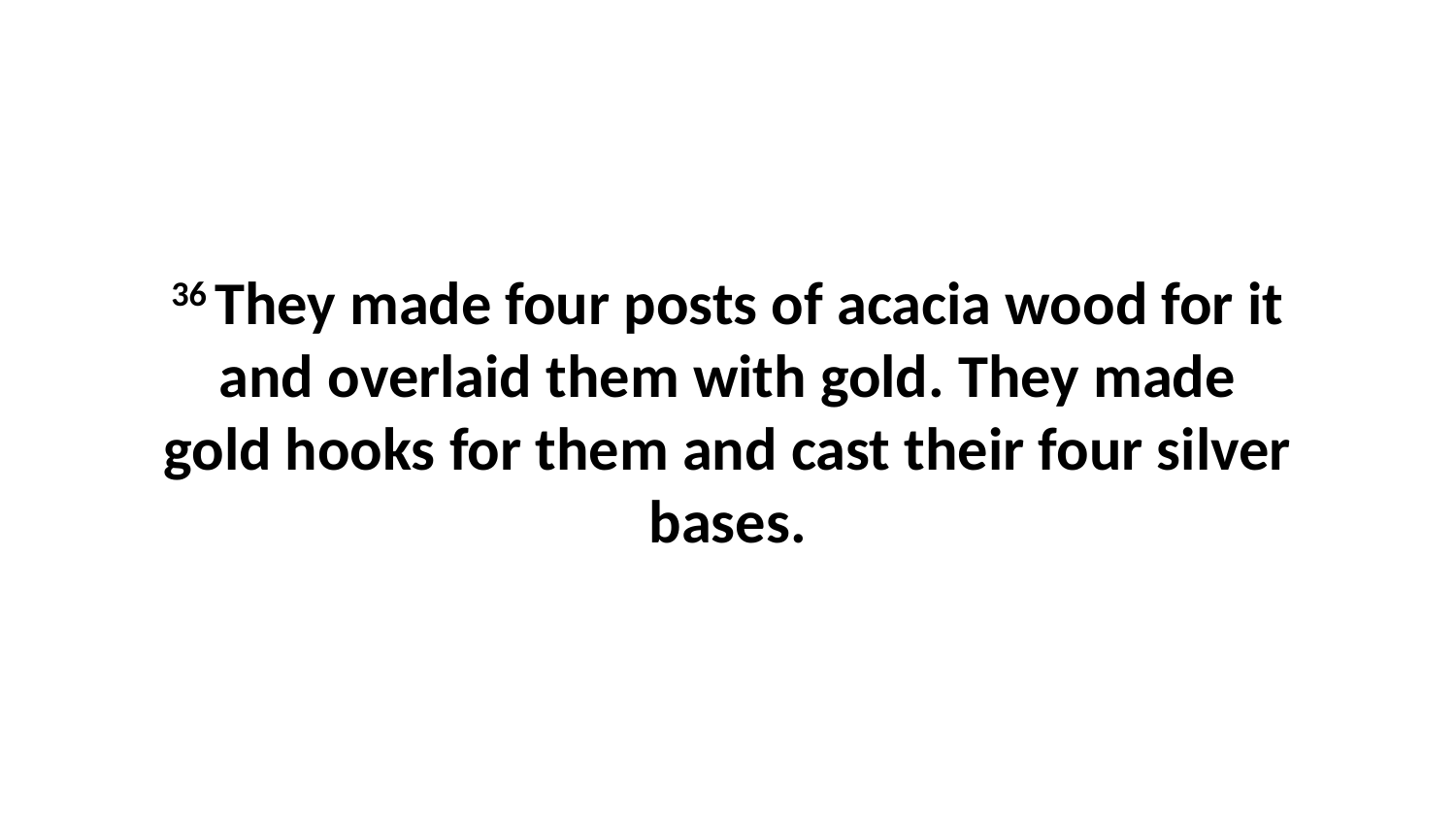

36 They made four posts of acacia wood for it and overlaid them with gold. They made gold hooks for them and cast their four silver bases.